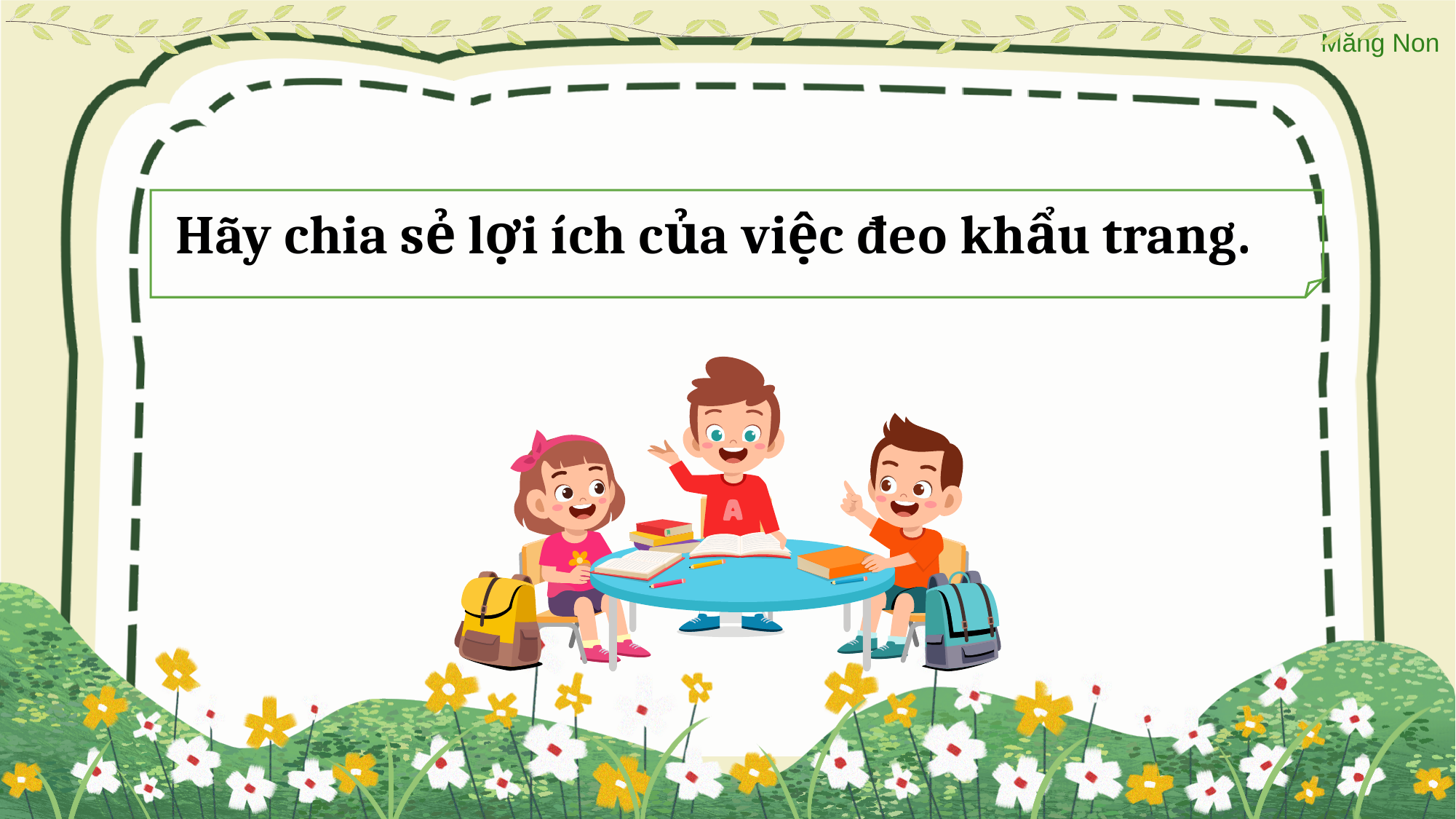

Hãy chia sẻ lợi ích của việc đeo khẩu trang.